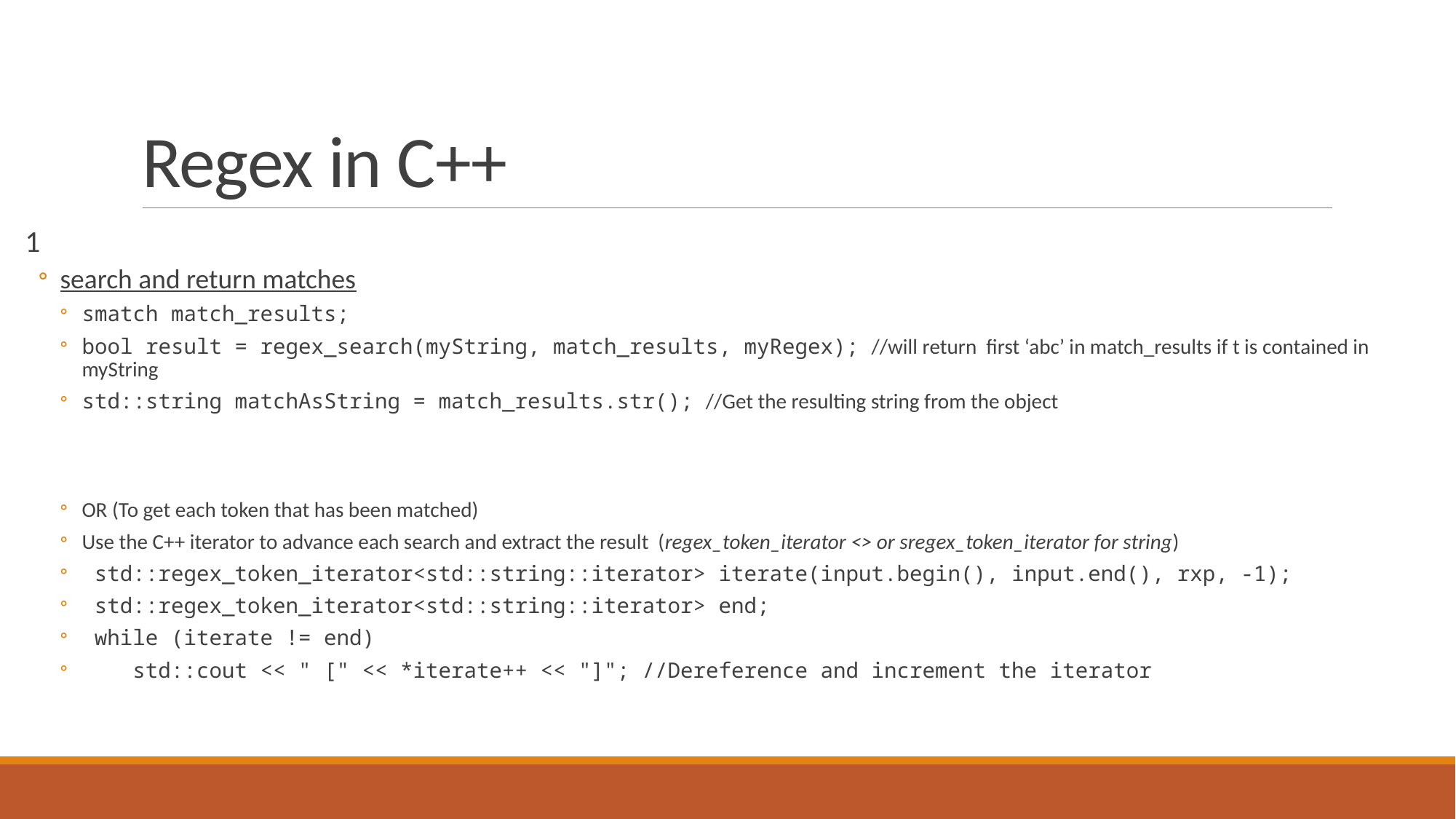

# Regex in C++
1
search and return matches
smatch match_results;
bool result = regex_search(myString, match_results, myRegex); //will return  first ‘abc’ in match_results if t is contained in myString
std::string matchAsString = match_results.str(); //Get the resulting string from the object

OR (To get each token that has been matched)
Use the C++ iterator to advance each search and extract the result  (regex_token_iterator <> or sregex_token_iterator for string)
 std::regex_token_iterator<std::string::iterator> iterate(input.begin(), input.end(), rxp, -1);
 std::regex_token_iterator<std::string::iterator> end;
 while (iterate != end)
    std::cout << " [" << *iterate++ << "]"; //Dereference and increment the iterator